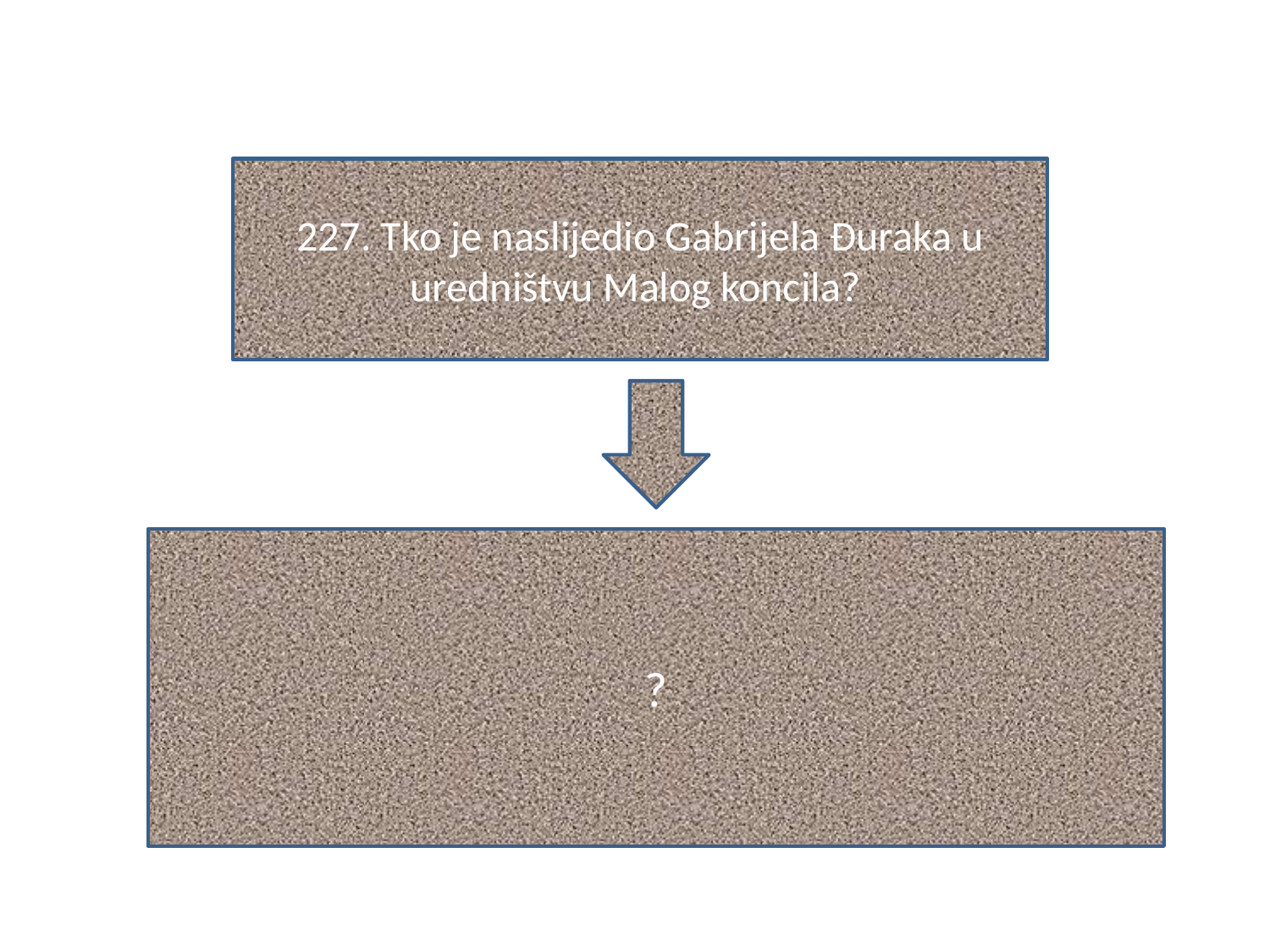

#
227. Tko je naslijedio Gabrijela Đuraka u uredništvu Malog koncila?

?